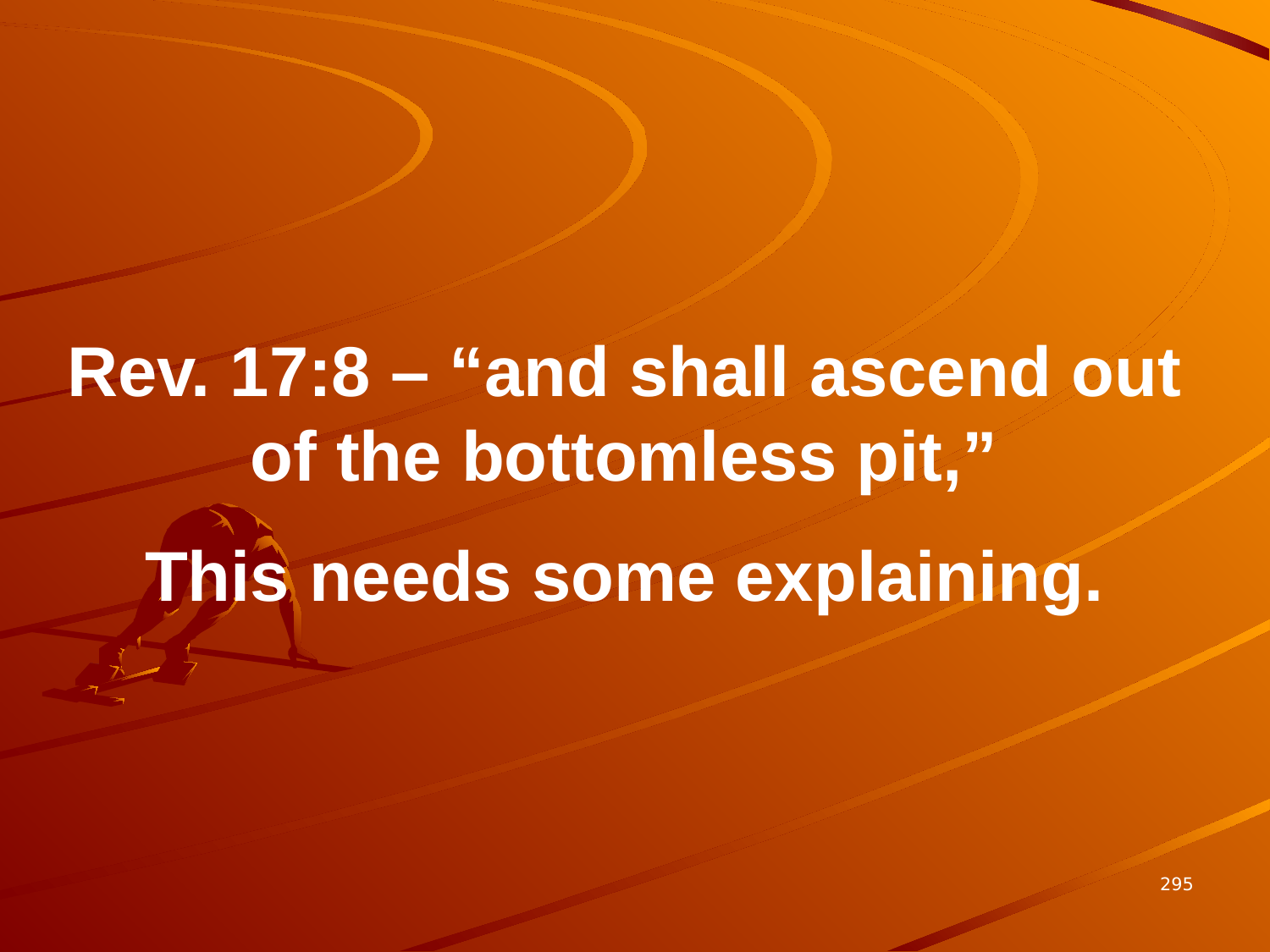

Rev. 17:8 – “and shall ascend out of the bottomless pit,”
This needs some explaining.
295